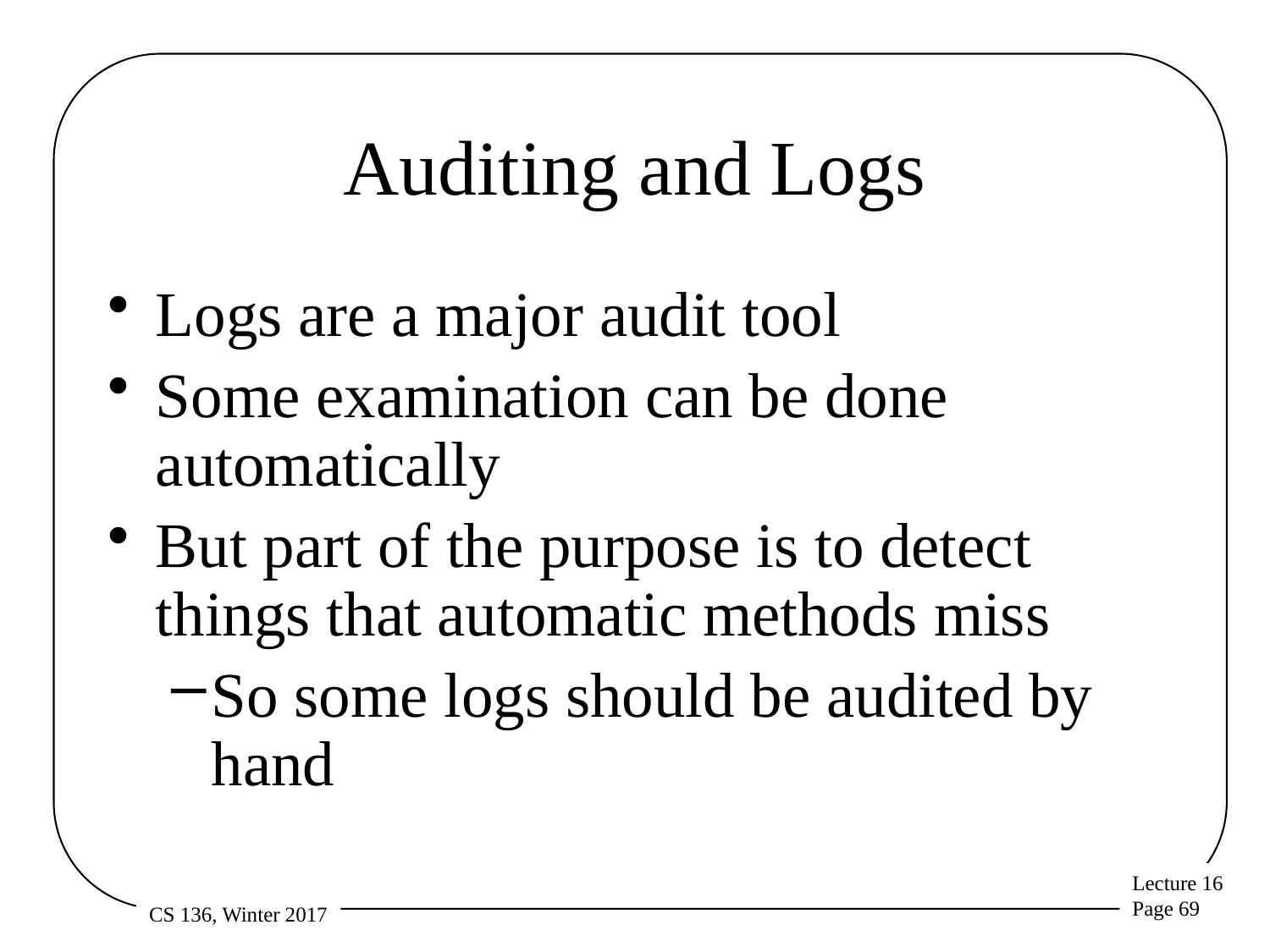

# Auditing and Logs
Logs are a major audit tool
Some examination can be done automatically
But part of the purpose is to detect things that automatic methods miss
So some logs should be audited by hand